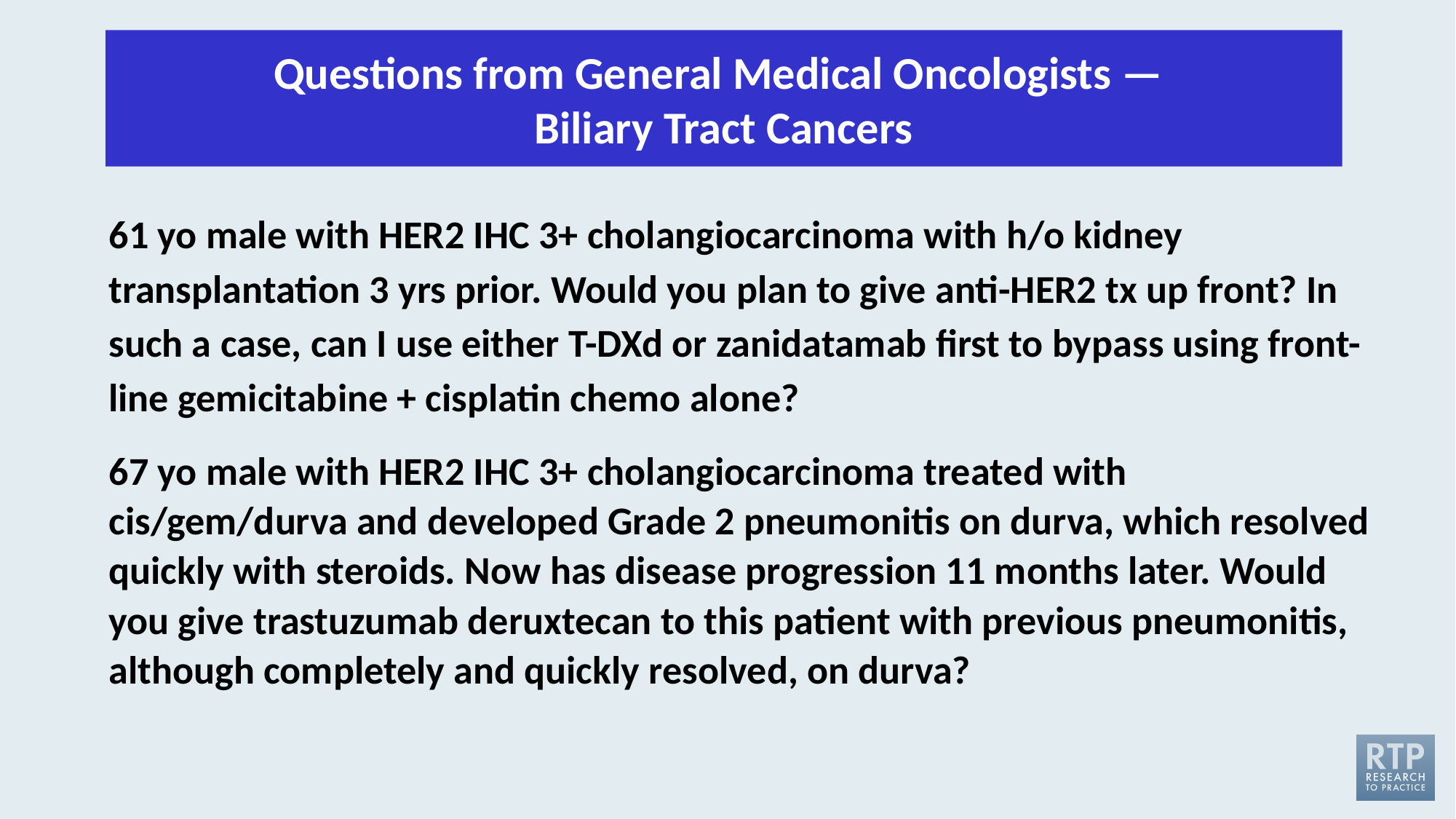

Questions from General Medical Oncologists — 
Biliary Tract Cancers
61 yo male with HER2 IHC 3+ cholangiocarcinoma with h/o kidney transplantation 3 yrs prior. Would you plan to give anti-HER2 tx up front? In such a case, can I use either T-DXd or zanidatamab first to bypass using front-line gemicitabine + cisplatin chemo alone?
67 yo male with HER2 IHC 3+ cholangiocarcinoma treated with cis/gem/durva and developed Grade 2 pneumonitis on durva, which resolved quickly with steroids. Now has disease progression 11 months later. Would you give trastuzumab deruxtecan to this patient with previous pneumonitis, although completely and quickly resolved, on durva?